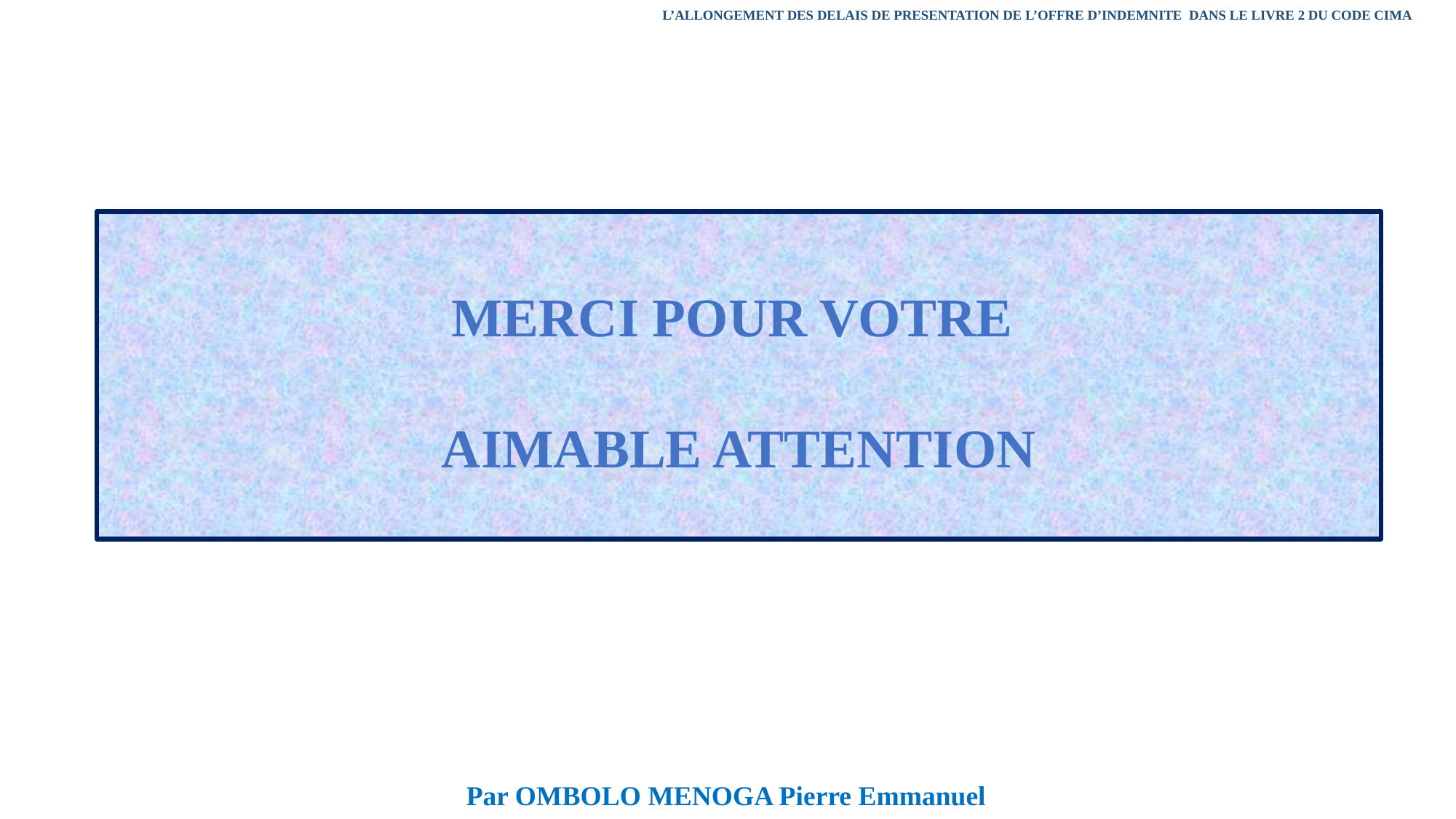

L’ALLONGEMENT DES DELAIS DE PRESENTATION DE L’OFFRE D’INDEMNITE  DANS LE LIVRE 2 DU CODE CIMA
MERCI POUR VOTRE
AIMABLE ATTENTION

Par OMBOLO MENOGA Pierre Emmanuel